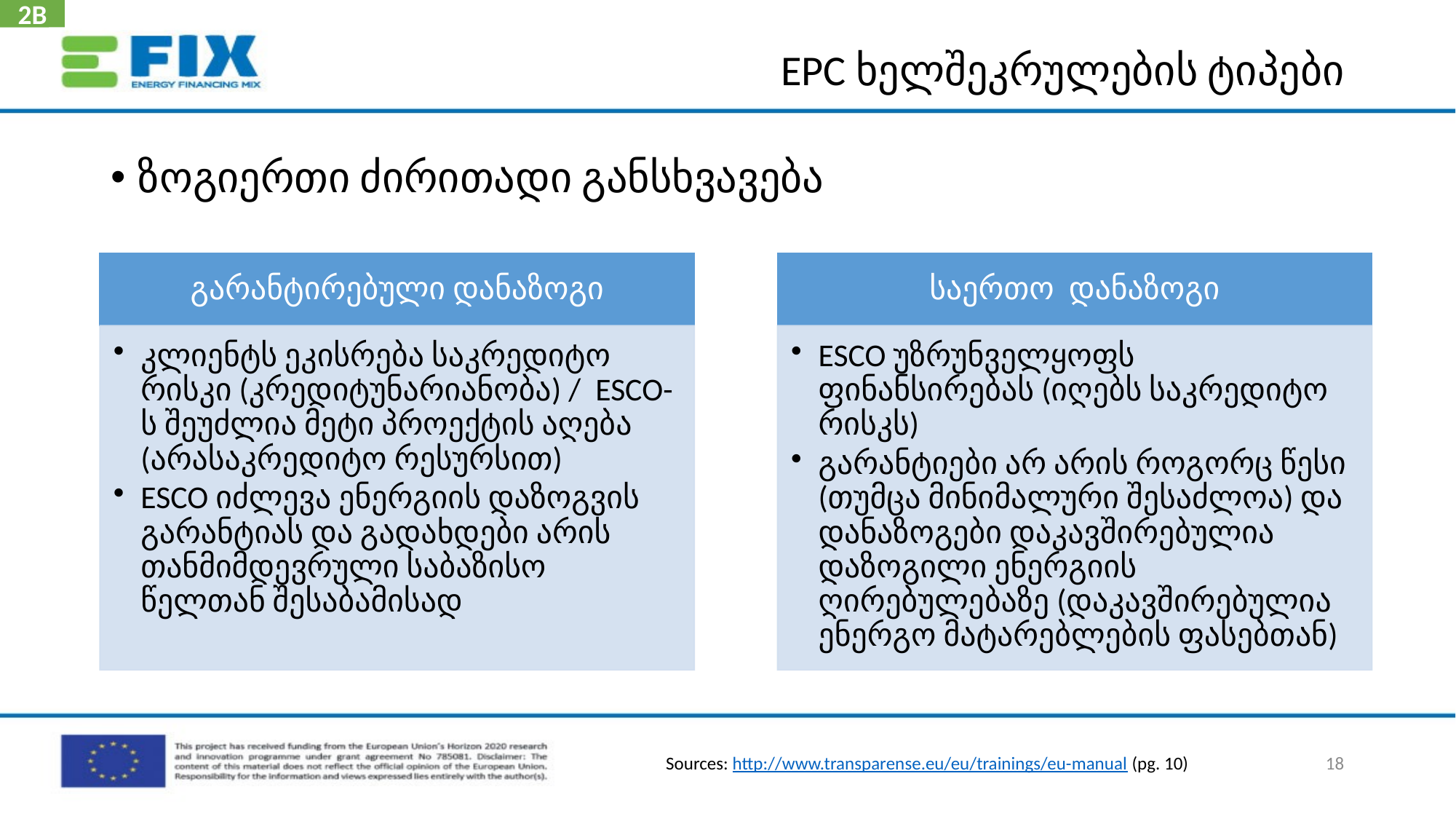

2
2B
# EPC ხელშეკრულების ტიპები
ზოგიერთი ძირითადი განსხვავება
გარანტირებული დანაზოგი
კლიენტს ეკისრება საკრედიტო რისკი (კრედიტუნარიანობა) /  ESCO-ს შეუძლია მეტი პროექტის აღება (არასაკრედიტო რესურსით)
ESCO იძლევა ენერგიის დაზოგვის გარანტიას და გადახდები არის თანმიმდევრული საბაზისო წელთან შესაბამისად
საერთო  დანაზოგი
ESCO უზრუნველყოფს ფინანსირებას (იღებს საკრედიტო რისკს)
გარანტიები არ არის როგორც წესი (თუმცა მინიმალური შესაძლოა) და დანაზოგები დაკავშირებულია დაზოგილი ენერგიის ღირებულებაზე (დაკავშირებულია ენერგო მატარებლების ფასებთან)
18
Sources: http://www.transparense.eu/eu/trainings/eu-manual (pg. 10)